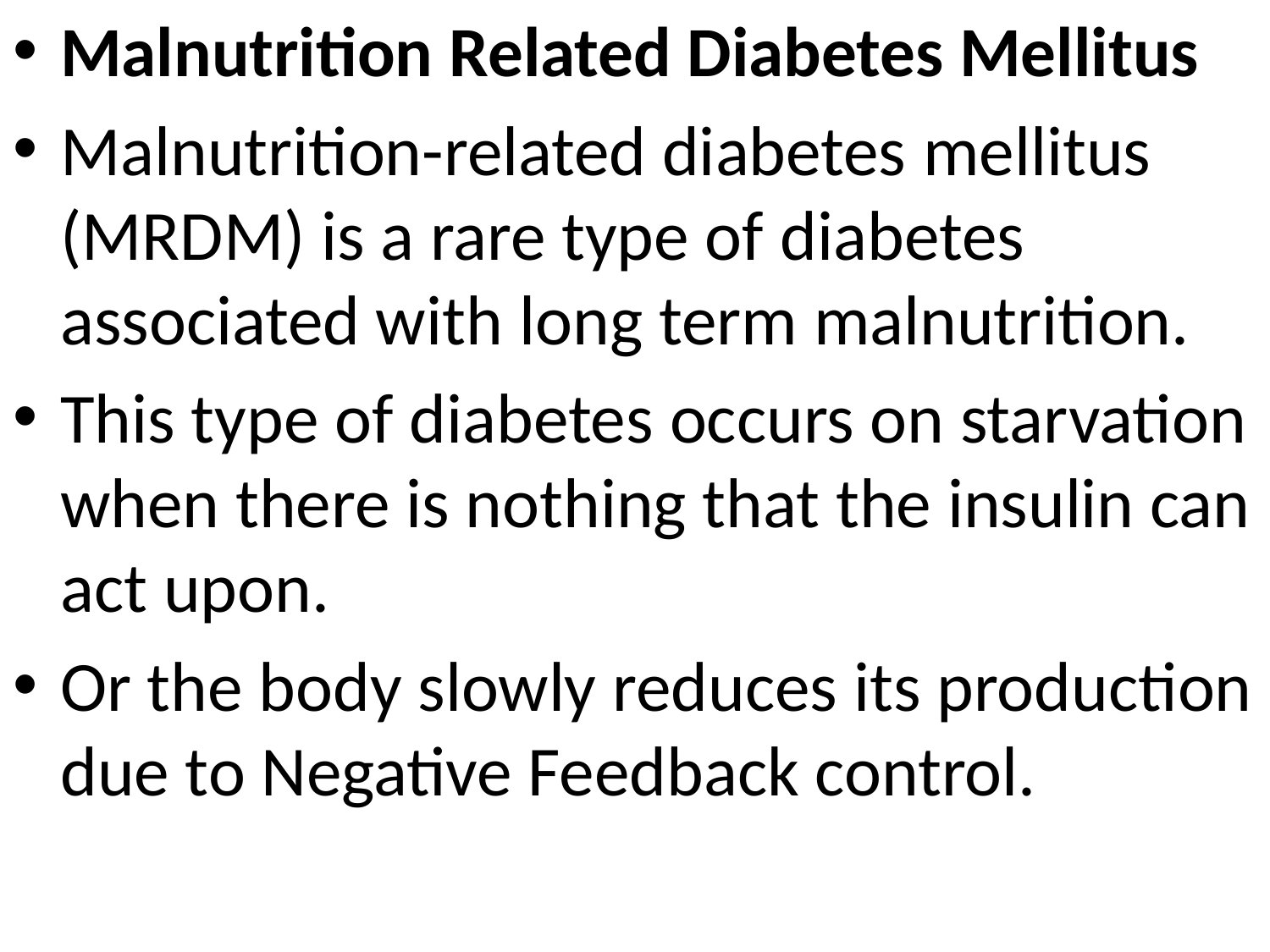

Malnutrition Related Diabetes Mellitus
Malnutrition-related diabetes mellitus (MRDM) is a rare type of diabetes associated with long term malnutrition.
This type of diabetes occurs on starvation when there is nothing that the insulin can act upon.
Or the body slowly reduces its production due to Negative Feedback control.